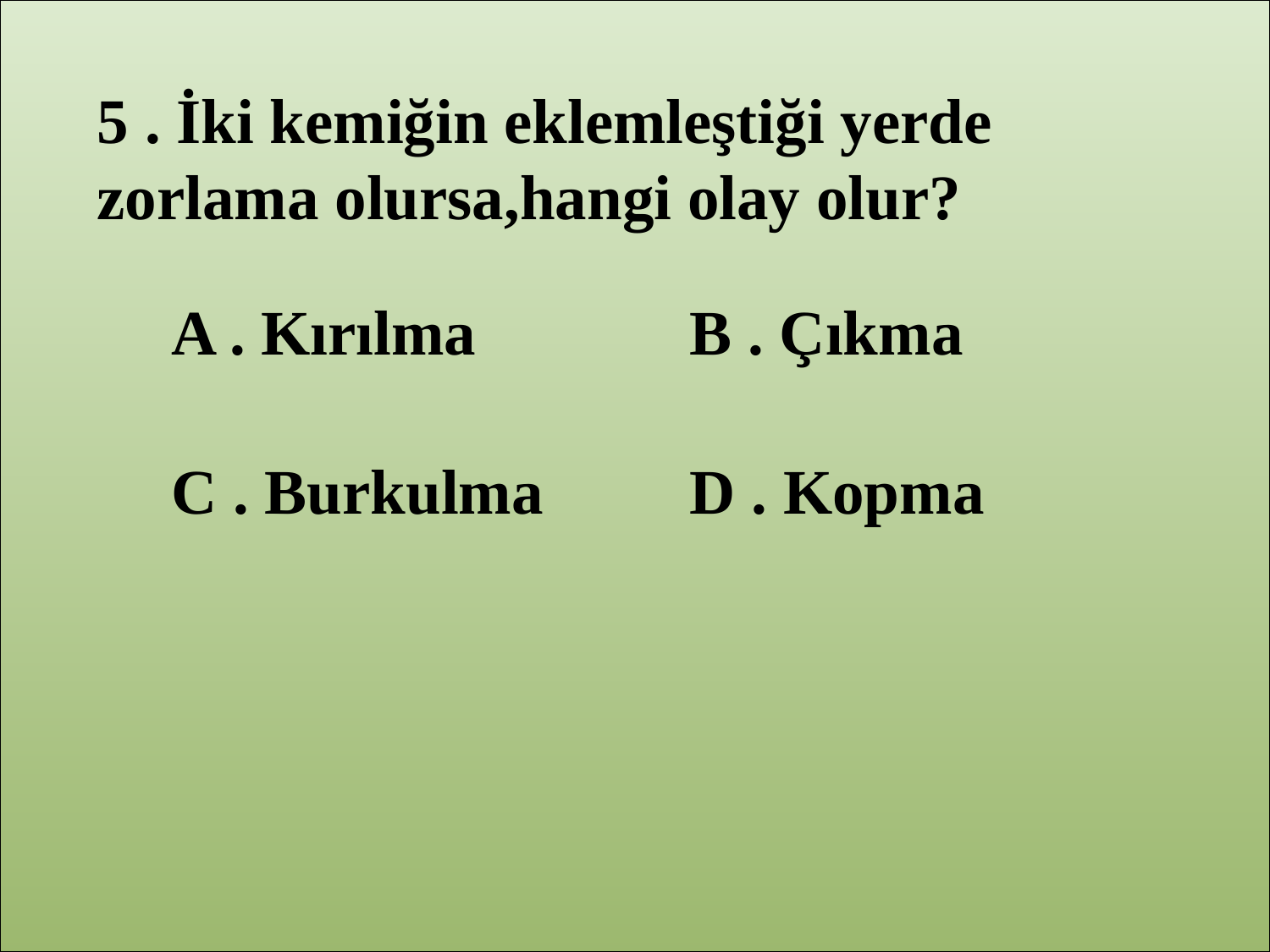

5 . İki kemiğin eklemleştiği yerde zorlama olursa,hangi olay olur?
A . Kırılma
B . Çıkma
C . Burkulma
D . Kopma